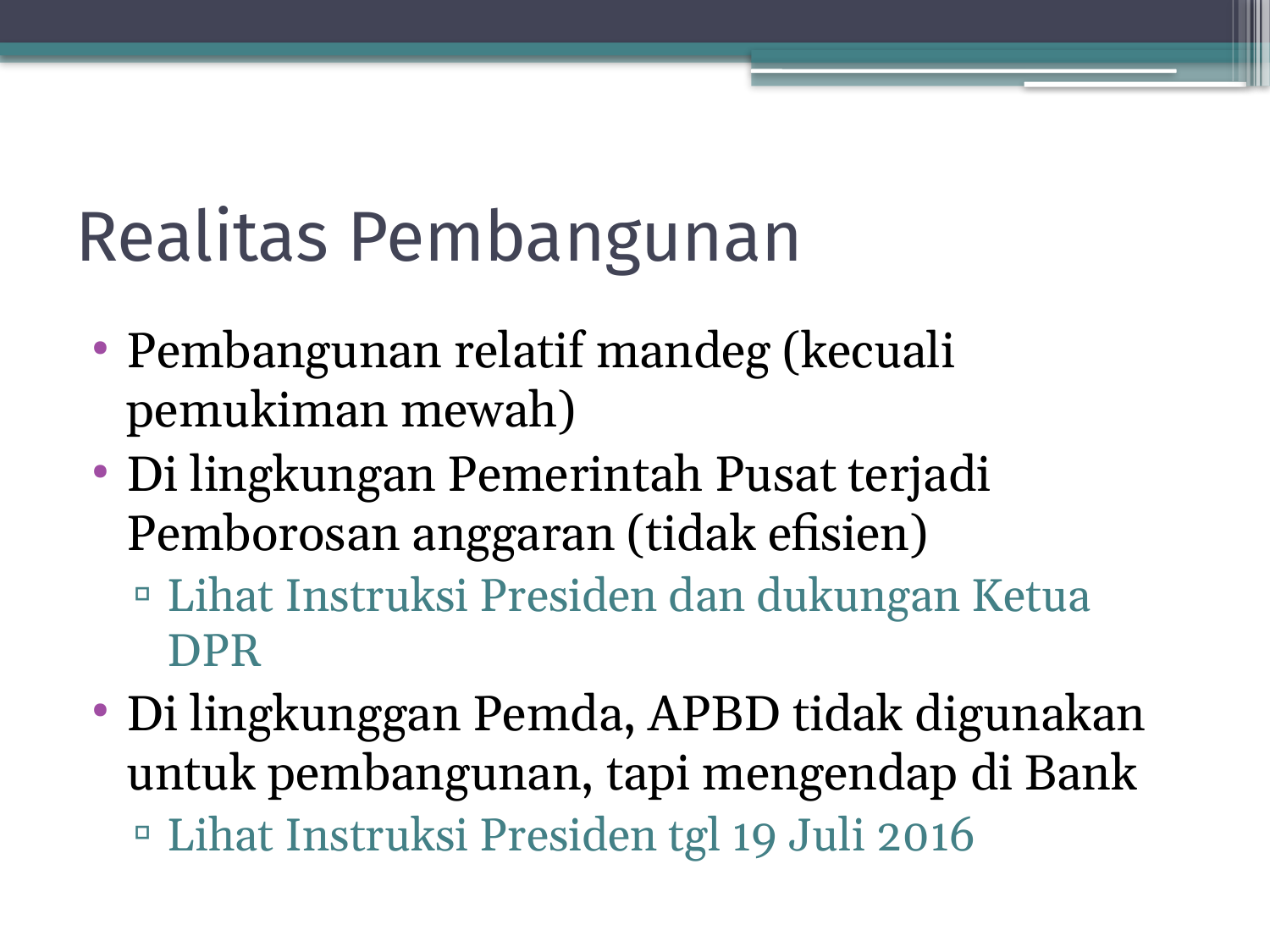

# Realitas Pembangunan
Pembangunan relatif mandeg (kecuali pemukiman mewah)
Di lingkungan Pemerintah Pusat terjadi Pemborosan anggaran (tidak efisien)
Lihat Instruksi Presiden dan dukungan Ketua DPR
Di lingkunggan Pemda, APBD tidak digunakan untuk pembangunan, tapi mengendap di Bank
Lihat Instruksi Presiden tgl 19 Juli 2016